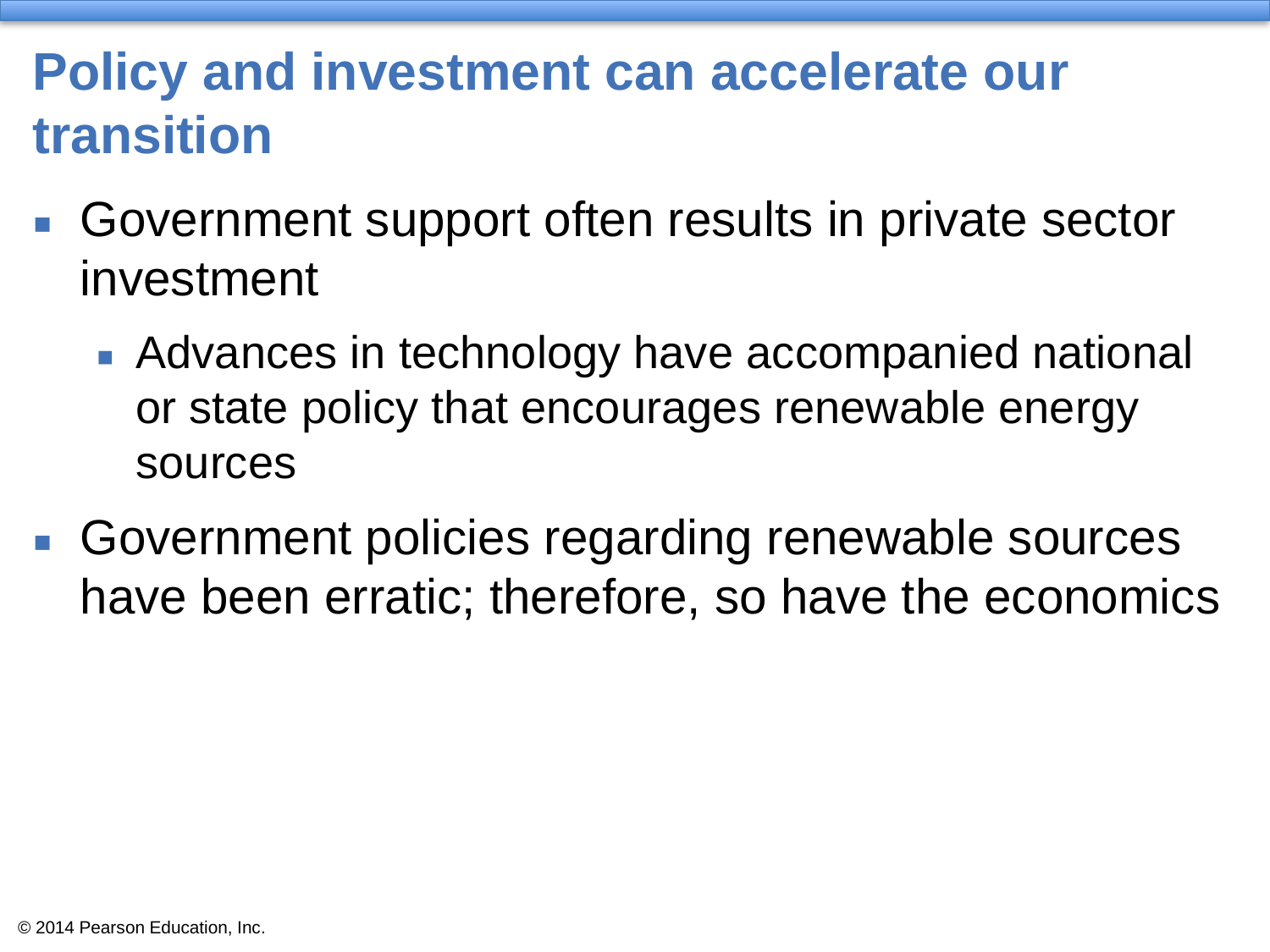

# Policy and investment can accelerate our transition
Government support often results in private sector investment
Advances in technology have accompanied national or state policy that encourages renewable energy sources
Government policies regarding renewable sources have been erratic; therefore, so have the economics